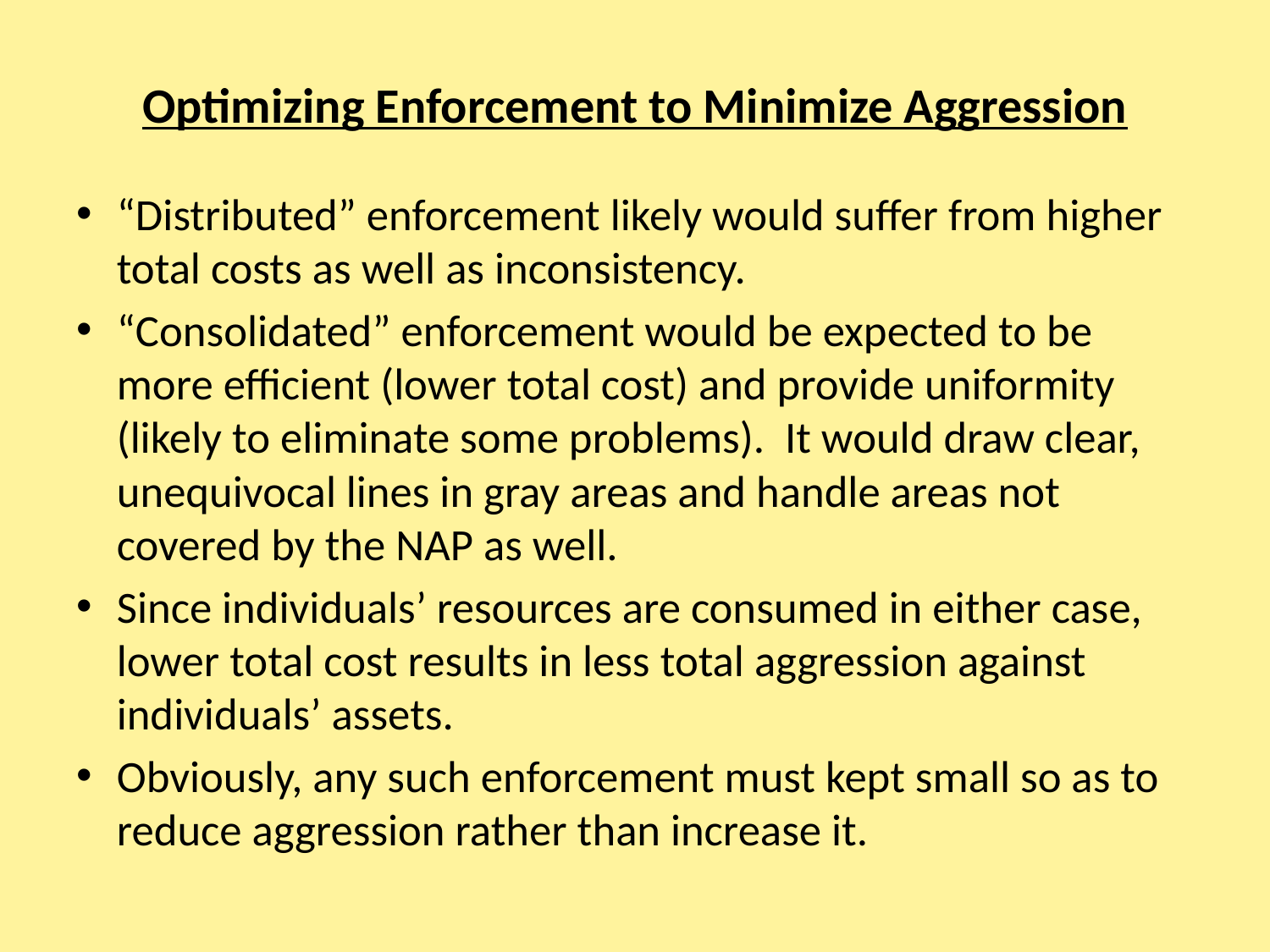

# Optimizing Enforcement to Minimize Aggression
“Distributed” enforcement likely would suffer from higher total costs as well as inconsistency.
“Consolidated” enforcement would be expected to be more efficient (lower total cost) and provide uniformity (likely to eliminate some problems).  It would draw clear, unequivocal lines in gray areas and handle areas not covered by the NAP as well.
Since individuals’ resources are consumed in either case, lower total cost results in less total aggression against individuals’ assets.
Obviously, any such enforcement must kept small so as to reduce aggression rather than increase it.